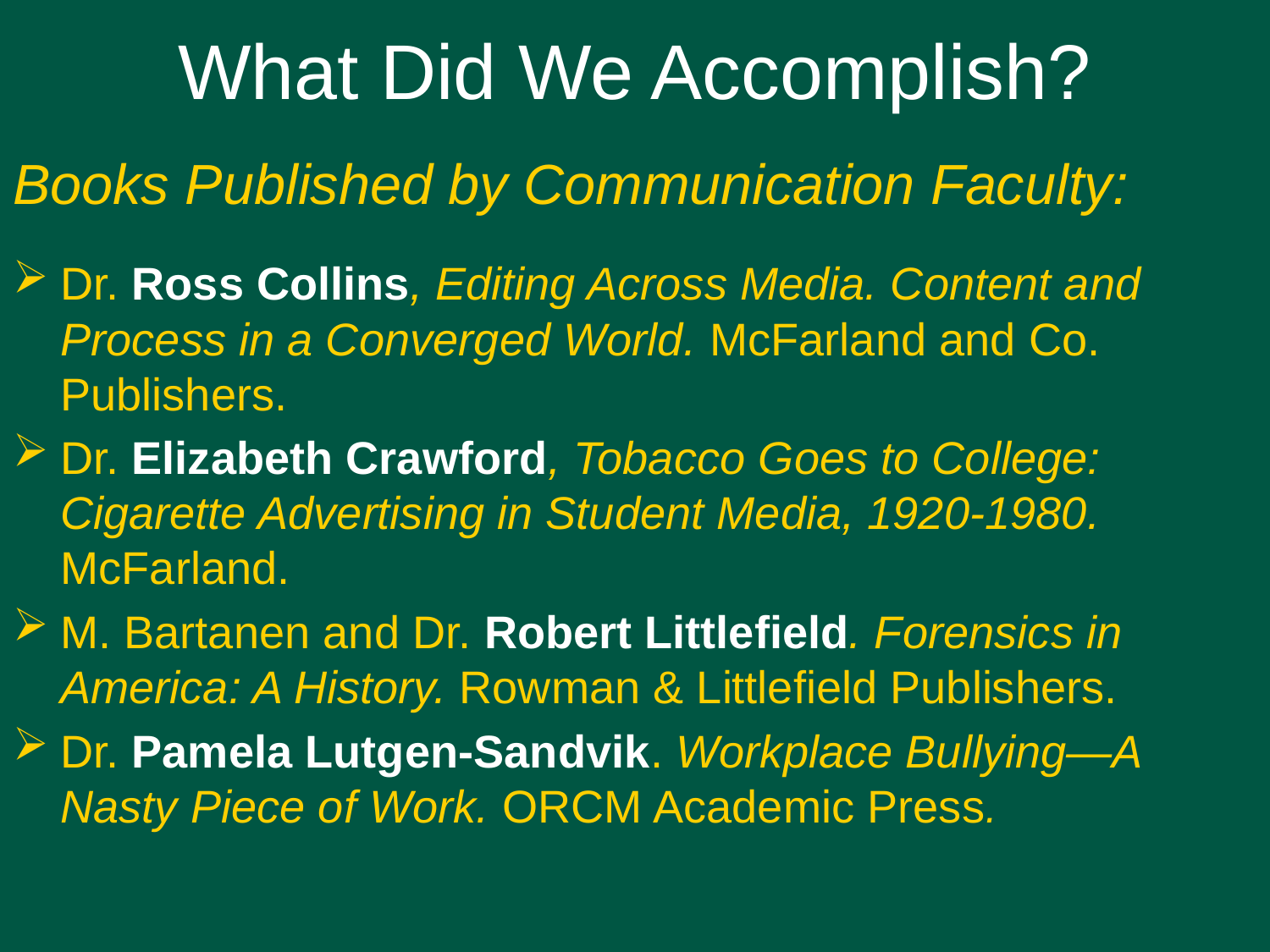

# What Did We Accomplish?

Books Published by Communication Faculty:

Dr. Ross Collins, Editing Across Media. Content and Process in a Converged World. McFarland and Co. Publishers.
Dr. Elizabeth Crawford, Tobacco Goes to College: Cigarette Advertising in Student Media, 1920-1980. McFarland.
M. Bartanen and Dr. Robert Littlefield. Forensics in America: A History. Rowman & Littlefield Publishers.
Dr. Pamela Lutgen-Sandvik. Workplace Bullying—A Nasty Piece of Work. ORCM Academic Press.